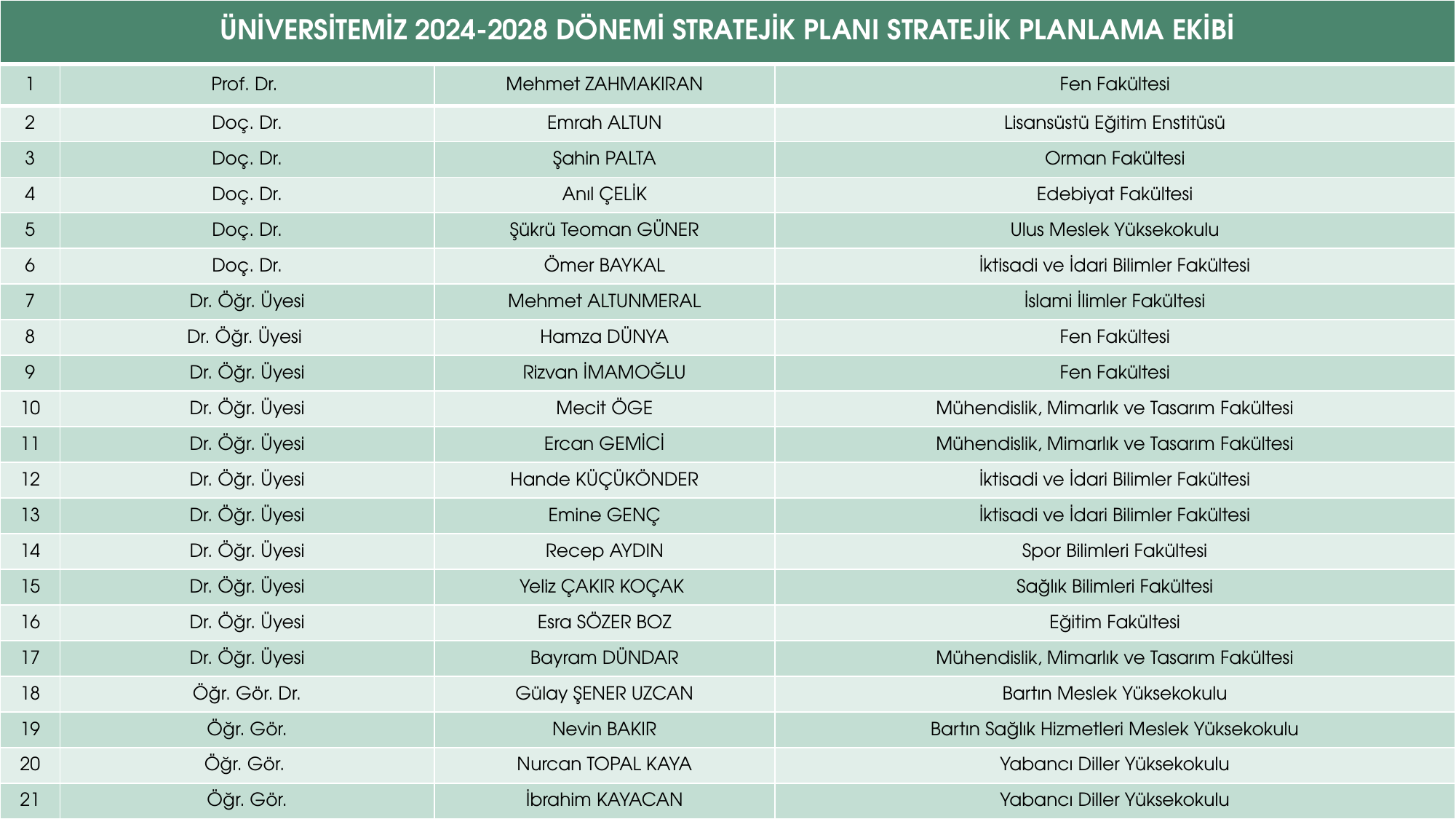

| ÜNİVERSİTEMİZ 2024-2028 DÖNEMİ STRATEJİK PLANI STRATEJİK PLANLAMA EKİBİ |
| --- |
| 1 | Prof. Dr. | Mehmet ZAHMAKIRAN | Fen Fakültesi |
| --- | --- | --- | --- |
| 2 | Doç. Dr. | Emrah ALTUN | Lisansüstü Eğitim Enstitüsü |
| 3 | Doç. Dr. | Şahin PALTA | Orman Fakültesi |
| 4 | Doç. Dr. | Anıl ÇELİK | Edebiyat Fakültesi |
| 5 | Doç. Dr. | Şükrü Teoman GÜNER | Ulus Meslek Yüksekokulu |
| 6 | Doç. Dr. | Ömer BAYKAL | İktisadi ve İdari Bilimler Fakültesi |
| 7 | Dr. Öğr. Üyesi | Mehmet ALTUNMERAL | İslami İlimler Fakültesi |
| 8 | Dr. Öğr. Üyesi | Hamza DÜNYA | Fen Fakültesi |
| 9 | Dr. Öğr. Üyesi | Rizvan İMAMOĞLU | Fen Fakültesi |
| 10 | Dr. Öğr. Üyesi | Mecit ÖGE | Mühendislik, Mimarlık ve Tasarım Fakültesi |
| 11 | Dr. Öğr. Üyesi | Ercan GEMİCİ | Mühendislik, Mimarlık ve Tasarım Fakültesi |
| 12 | Dr. Öğr. Üyesi | Hande KÜÇÜKÖNDER | İktisadi ve İdari Bilimler Fakültesi |
| 13 | Dr. Öğr. Üyesi | Emine GENÇ | İktisadi ve İdari Bilimler Fakültesi |
| 14 | Dr. Öğr. Üyesi | Recep AYDIN | Spor Bilimleri Fakültesi |
| 15 | Dr. Öğr. Üyesi | Yeliz ÇAKIR KOÇAK | Sağlık Bilimleri Fakültesi |
| 16 | Dr. Öğr. Üyesi | Esra SÖZER BOZ | Eğitim Fakültesi |
| 17 | Dr. Öğr. Üyesi | Bayram DÜNDAR | Mühendislik, Mimarlık ve Tasarım Fakültesi |
| 18 | Öğr. Gör. Dr. | Gülay ŞENER UZCAN | Bartın Meslek Yüksekokulu |
| 19 | Öğr. Gör. | Nevin BAKIR | Bartın Sağlık Hizmetleri Meslek Yüksekokulu |
| 20 | Öğr. Gör. | Nurcan TOPAL KAYA | Yabancı Diller Yüksekokulu |
| 21 | Öğr. Gör. | İbrahim KAYACAN | Yabancı Diller Yüksekokulu |